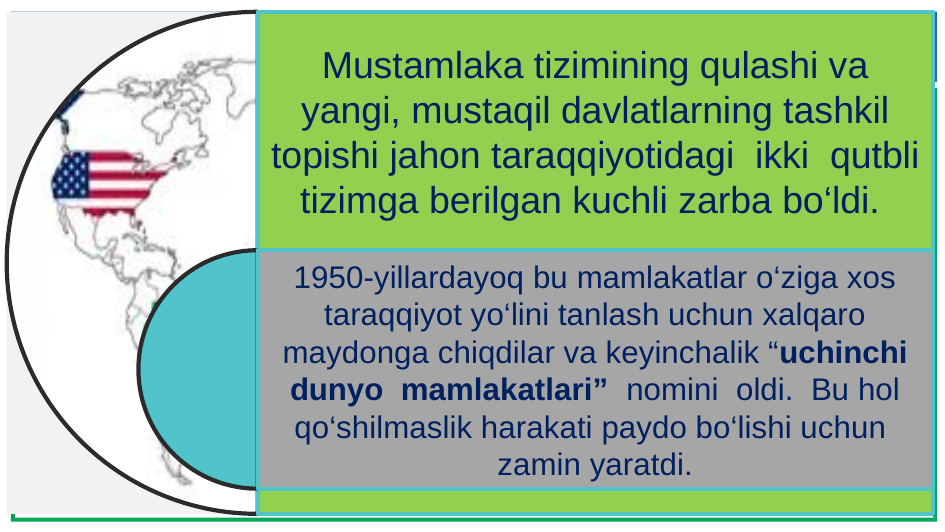

Mustamlaka tizimining qulashi va yangi, mustaqil davlatlarning tashkil topishi jahon taraqqiyotidagi  ikki  qutbli tizimga berilgan kuchli zarba bo‘ldi.
1950-yillardayoq bu mamlakatlar o‘ziga xos taraqqiyot yo‘lini tanlash uchun xalqaro maydonga chiqdilar va keyinchalik “uchinchi dunyo  mamlakatlari”  nomini  oldi.  Bu hol qo‘shilmaslik harakati paydo bo‘lishi uchun  zamin yaratdi.